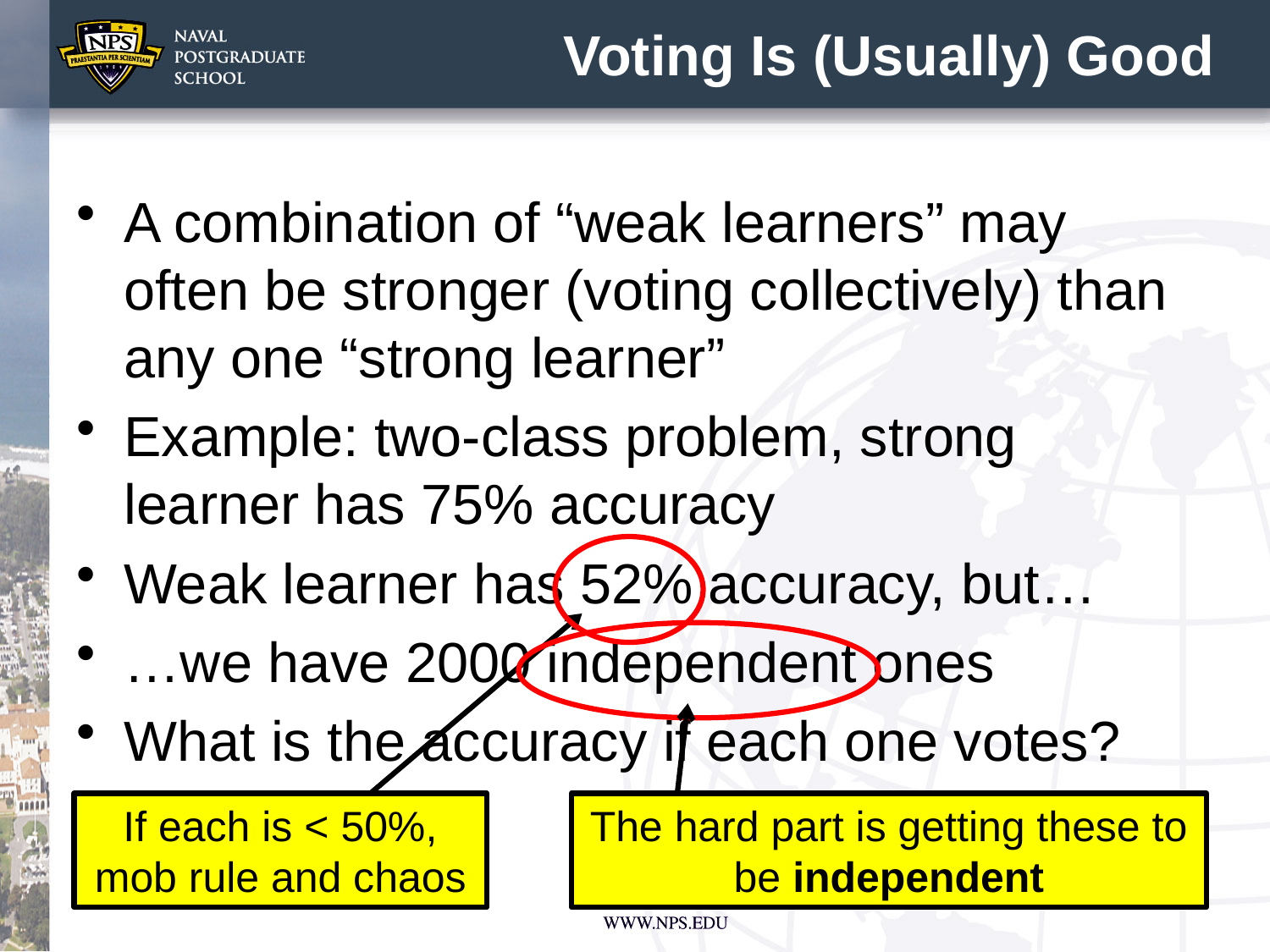

# Voting Is (Usually) Good
A combination of “weak learners” may often be stronger (voting collectively) than any one “strong learner”
Example: two-class problem, strong learner has 75% accuracy
Weak learner has 52% accuracy, but…
…we have 2000 independent ones
What is the accuracy if each one votes?

If each is < 50%, mob rule and chaos
The hard part is getting these to be independent